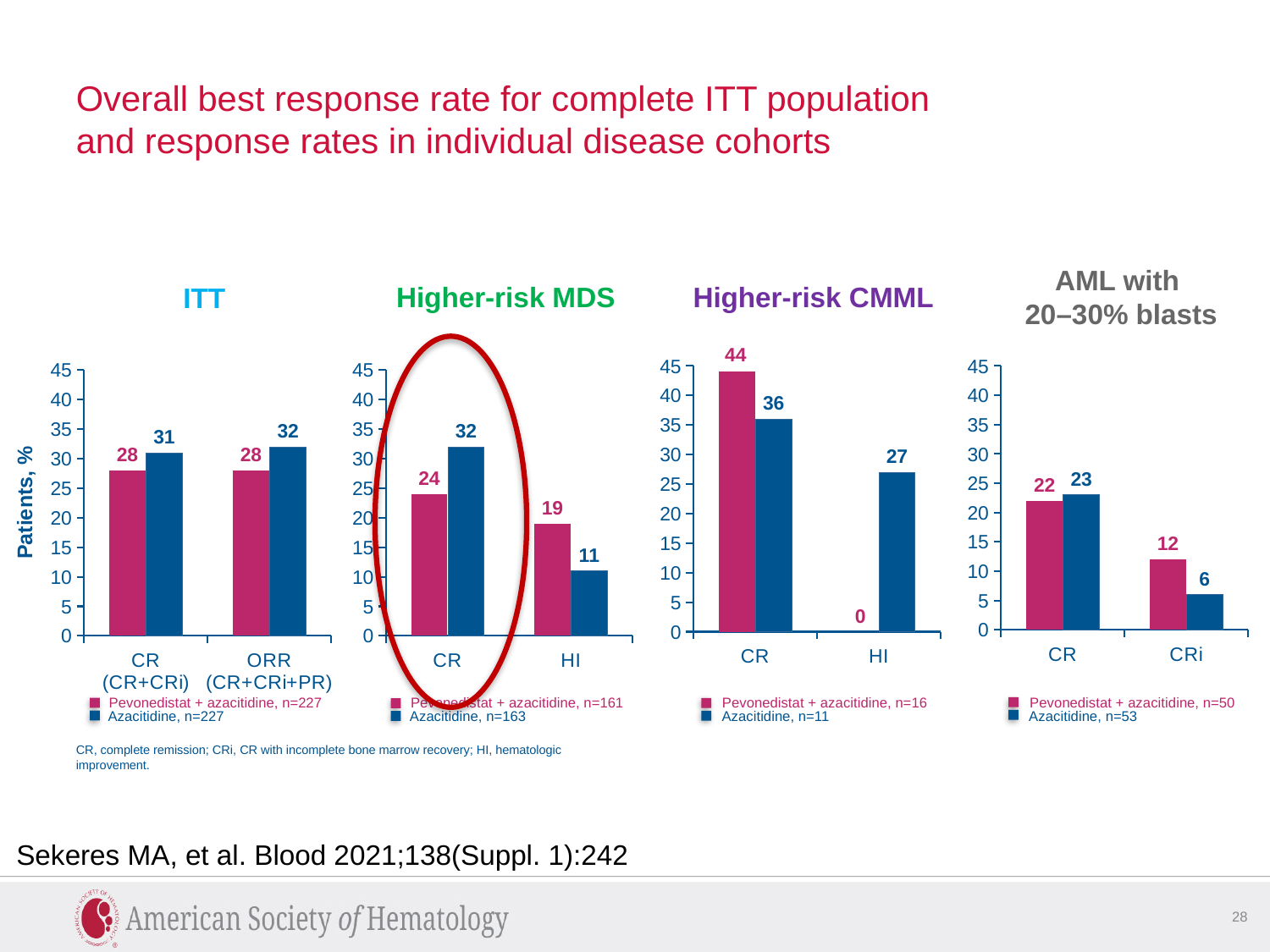

# Overall best response rate for complete ITT population and response rates in individual disease cohorts
AML with
20–30% blasts
Higher-risk MDS

### Chart

| Category | Pevonedistat + azacitidine | Azacitidine |
|---|---|---|
| CR | 24.0 | 32.0 |
| HI | 19.0 | 11.0 |
ITT
Higher-risk CMML

44

### Chart

| Category | Pevonedistat + azacitidine | Azacitidine |
|---|---|---|
| CR | 44.0 | 36.0 |
| HI | 0.0 | 27.0 |

### Chart

| Category | Pevonedistat + azacitidine | Azacitidine |
|---|---|---|
| CR | 22.0 | 23.0 |
| CRi | 12.0 | 6.0 |

### Chart

| Category | Pevonedistat + azacitidine | Azacitidine |
|---|---|---|
| CR
(CR+CRi) | 28.0 | 31.0 |
| ORR
(CR+CRi+PR) | 28.0 | 32.0 |
Patients, %
Pevonedistat + azacitidine, n=227

Azacitidine, n=227

Pevonedistat + azacitidine, n=161
Azacitidine, n=163

Pevonedistat + azacitidine, n=16

Azacitidine, n=11

Pevonedistat + azacitidine, n=50

Azacitidine, n=53

CR, complete remission; CRi, CR with incomplete bone marrow recovery; HI, hematologic improvement.
Sekeres MA, et al. Blood 2021;138(Suppl. 1):242
28